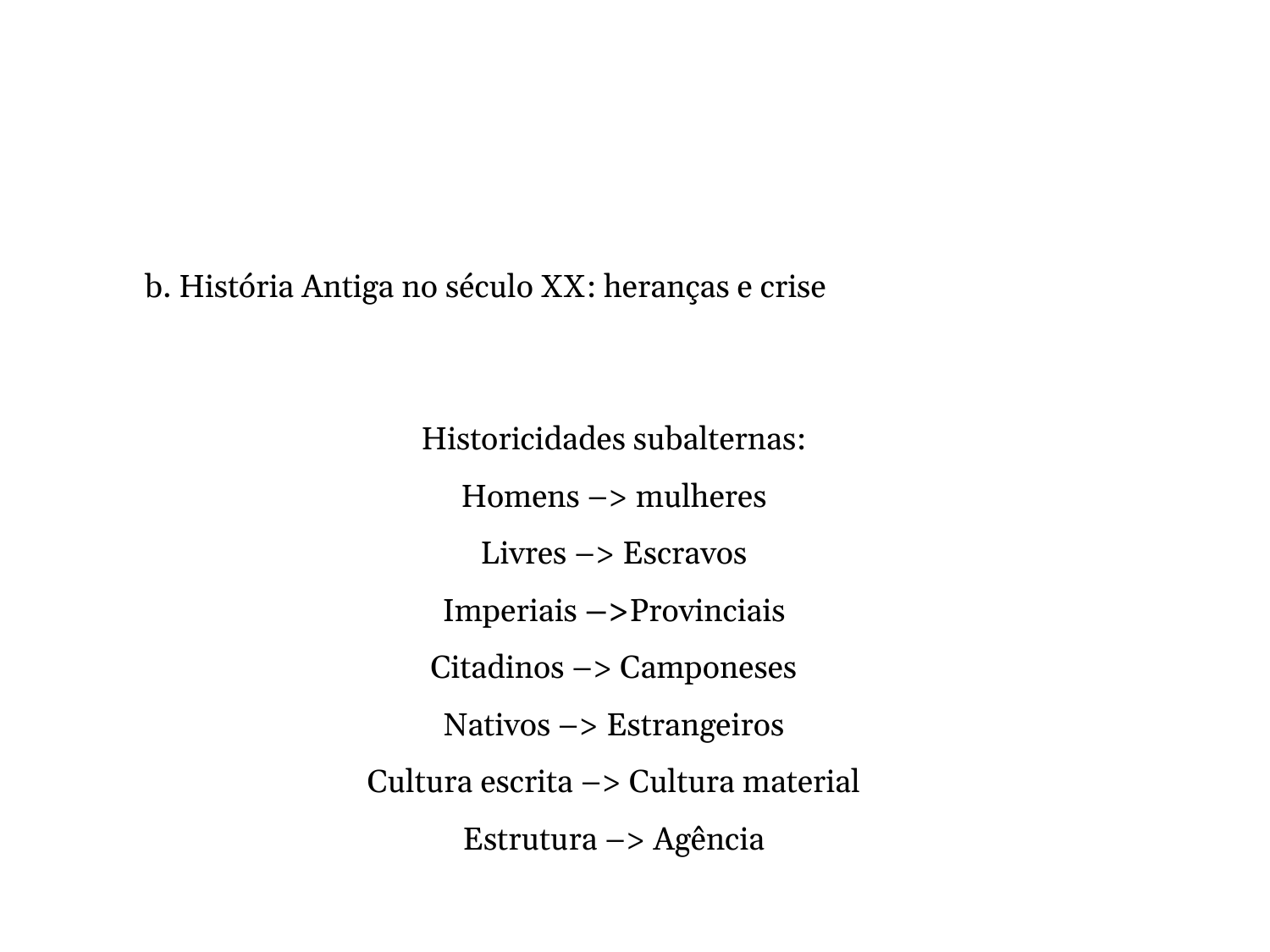

b. História Antiga no século XX: heranças e crise

Historicidades subalternas:
Homens –> mulheres
Livres –> Escravos
Imperiais –>Provinciais
Citadinos –> Camponeses
Nativos –> Estrangeiros
Cultura escrita –> Cultura material
Estrutura –> Agência